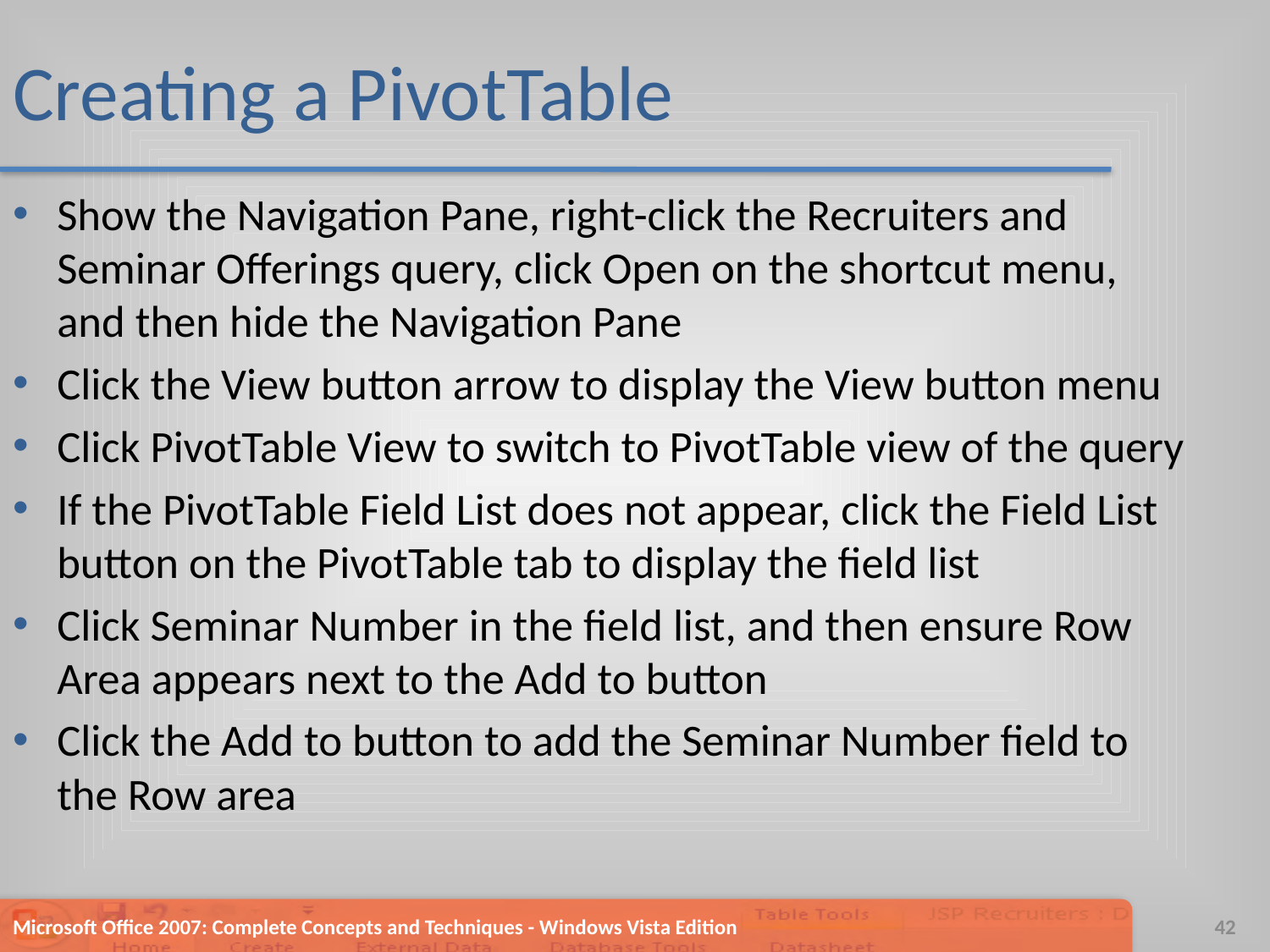

# Creating a PivotTable
Show the Navigation Pane, right-click the Recruiters and Seminar Offerings query, click Open on the shortcut menu, and then hide the Navigation Pane
Click the View button arrow to display the View button menu
Click PivotTable View to switch to PivotTable view of the query
If the PivotTable Field List does not appear, click the Field List button on the PivotTable tab to display the field list
Click Seminar Number in the field list, and then ensure Row Area appears next to the Add to button
Click the Add to button to add the Seminar Number field to the Row area
Microsoft Office 2007: Complete Concepts and Techniques - Windows Vista Edition
42